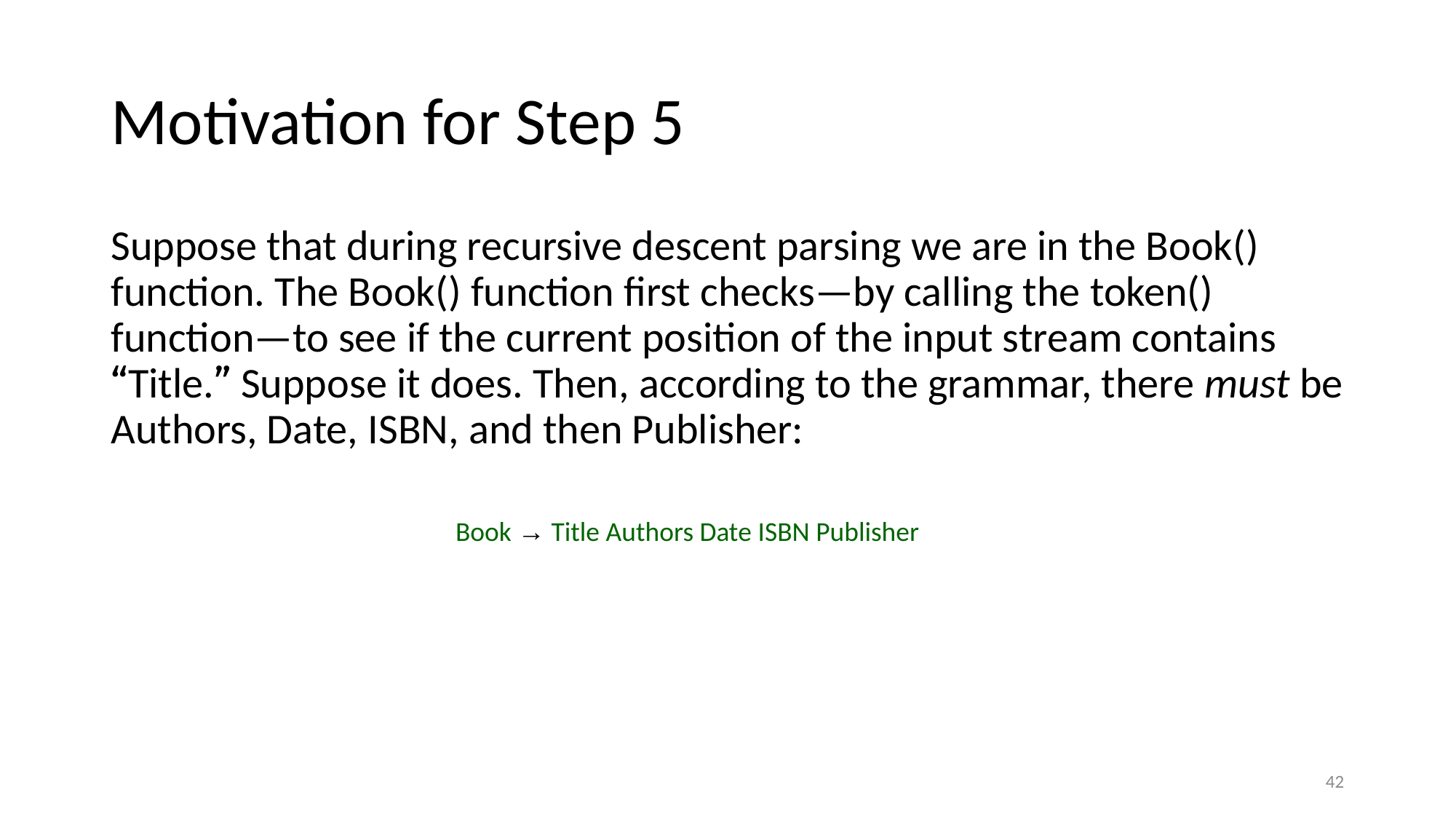

# Motivation for Step 5
Suppose that during recursive descent parsing we are in the Book() function. The Book() function first checks—by calling the token() function—to see if the current position of the input stream contains “Title.” Suppose it does. Then, according to the grammar, there must be Authors, Date, ISBN, and then Publisher:
Book → Title Authors Date ISBN Publisher
42